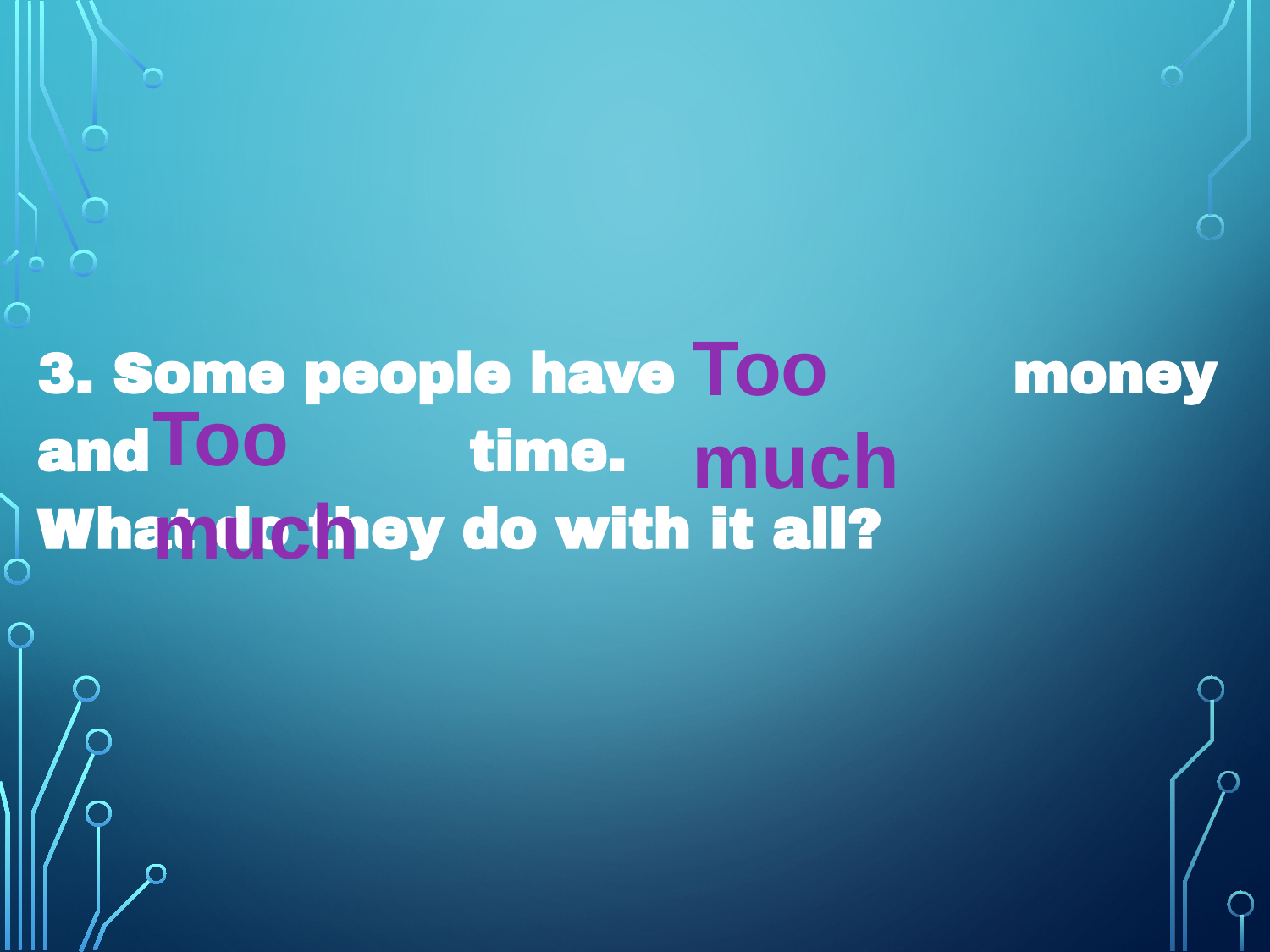

3. Some people have                  money and                 time.
What do they do with it all?
Too much
Too much